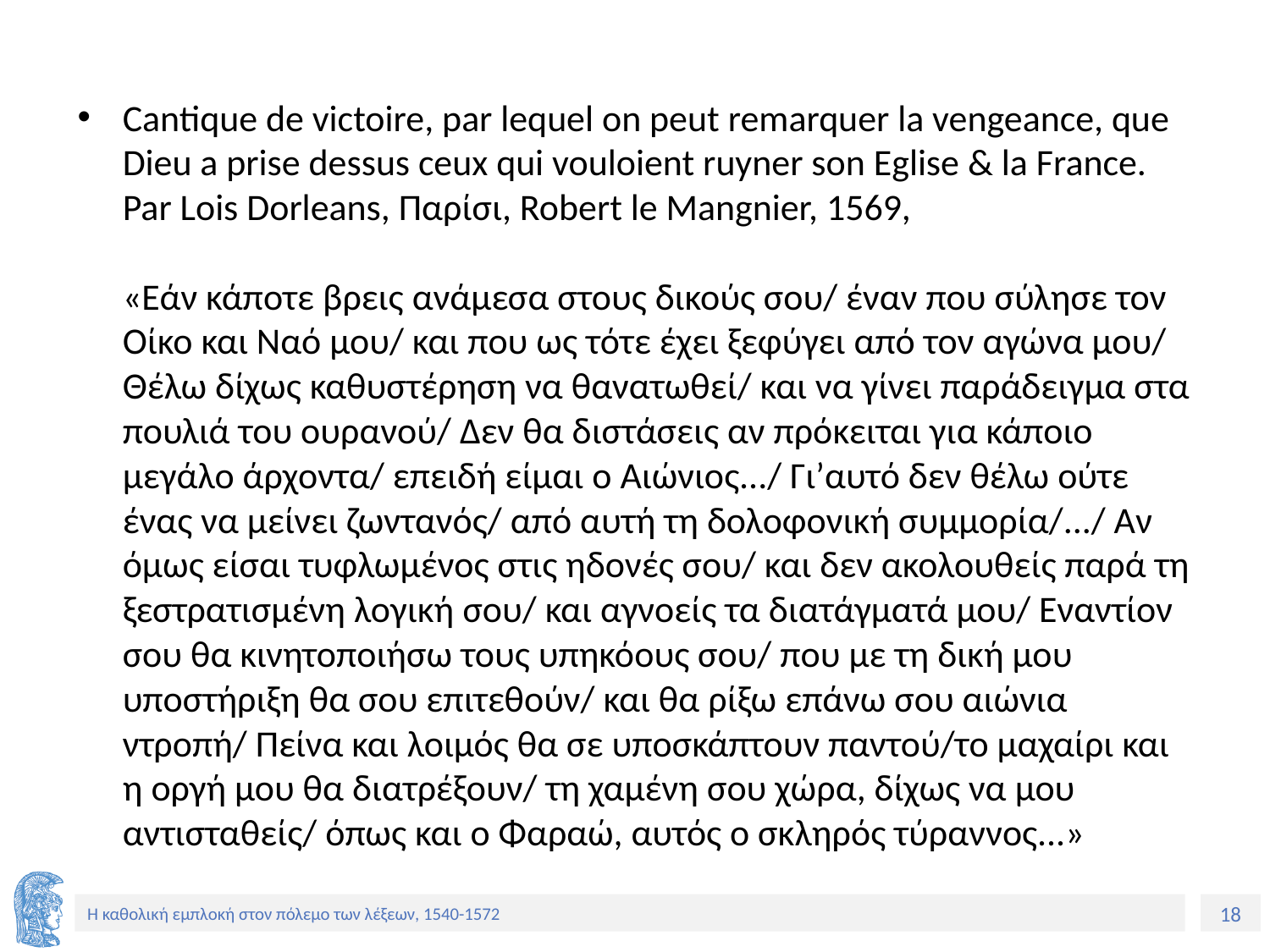

Cantique de victoire, par lequel on peut remarquer la vengeance, que Dieu a prise dessus ceux qui vouloient ruyner son Eglise & la France. Par Lois Dorleans, Παρίσι, Robert le Mangnier, 1569,
«Εάν κάποτε βρεις ανάμεσα στους δικούς σου/ έναν που σύλησε τον Οίκο και Ναό μου/ και που ως τότε έχει ξεφύγει από τον αγώνα μου/ Θέλω δίχως καθυστέρηση να θανατωθεί/ και να γίνει παράδειγμα στα πουλιά του ουρανού/ Δεν θα διστάσεις αν πρόκειται για κάποιο μεγάλο άρχοντα/ επειδή είμαι ο Αιώνιος.../ Γι’αυτό δεν θέλω ούτε ένας να μείνει ζωντανός/ από αυτή τη δολοφονική συμμορία/.../ Αν όμως είσαι τυφλωμένος στις ηδονές σου/ και δεν ακολουθείς παρά τη ξεστρατισμένη λογική σου/ και αγνοείς τα διατάγματά μου/ Εναντίον σου θα κινητοποιήσω τους υπηκόους σου/ που με τη δική μου υποστήριξη θα σου επιτεθούν/ και θα ρίξω επάνω σου αιώνια ντροπή/ Πείνα και λοιμός θα σε υποσκάπτουν παντού/το μαχαίρι και η οργή μου θα διατρέξουν/ τη χαμένη σου χώρα, δίχως να μου αντισταθείς/ όπως και ο Φαραώ, αυτός ο σκληρός τύραννος...»